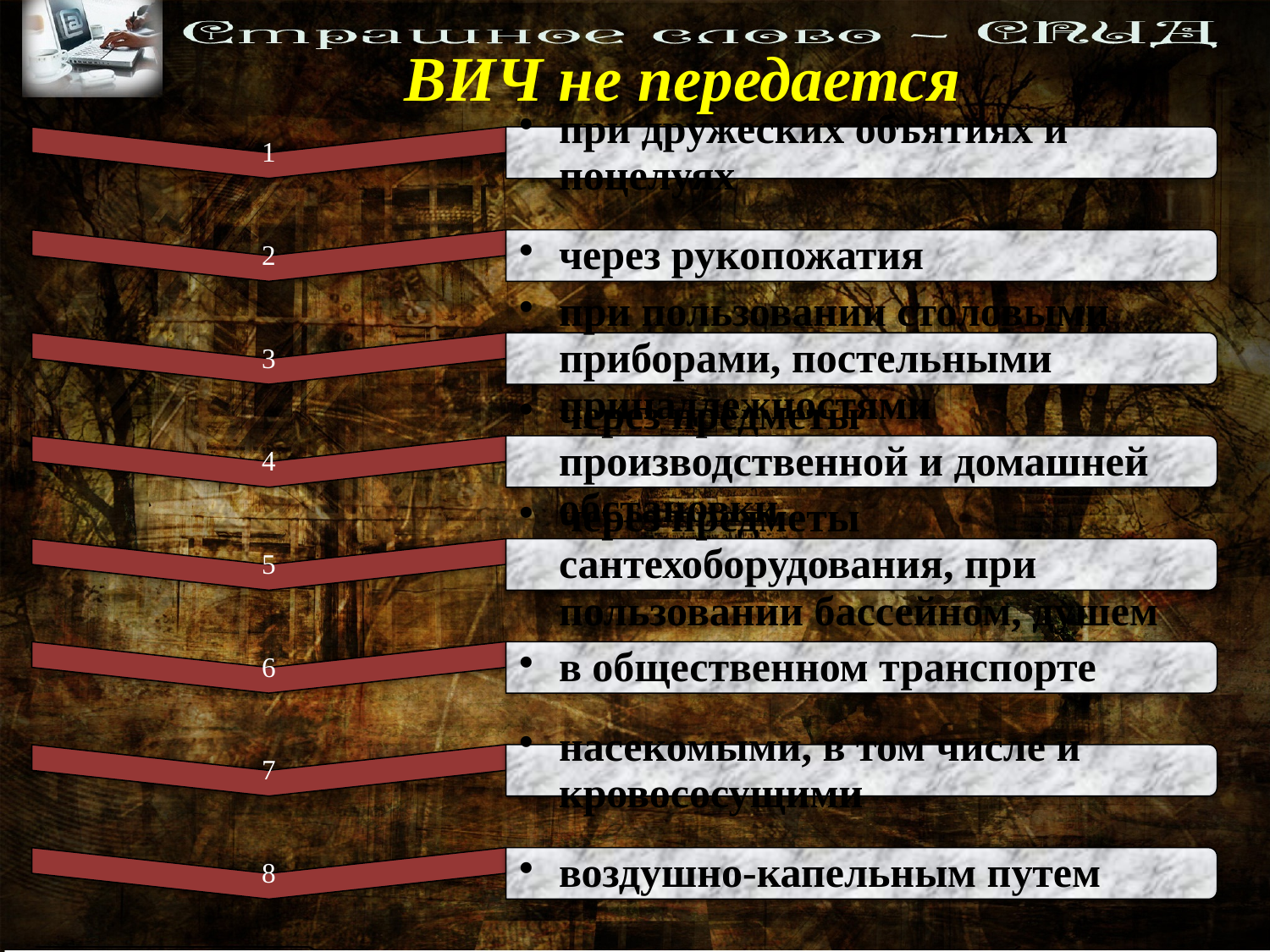

ВИЧ не передается
1
2
8
3
4
5
6
7
при дружеских объятиях и поцелуях
через рукопожатия
через предметы сантехоборудования, при пользовании бассейном, душем
в общественном транспорте
насекомыми, в том числе и кровососущими
воздушно-капельным путем